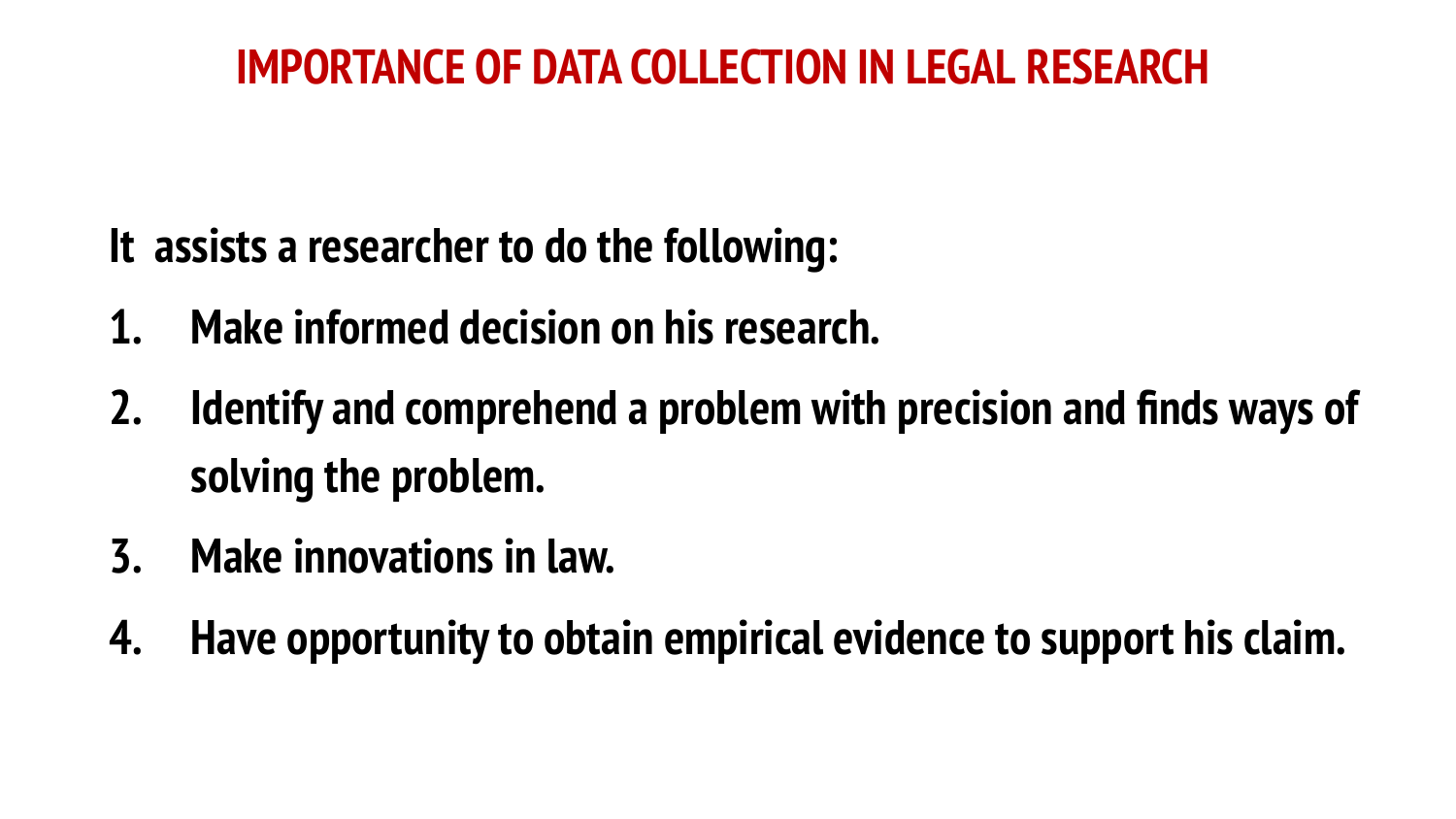

# IMPORTANCE OF DATA COLLECTION IN LEGAL RESEARCH
It  assists a researcher to do the following:
Make informed decision on his research.
Identify and comprehend a problem with precision and finds ways of  solving the problem.
Make innovations in law.
Have opportunity to obtain empirical evidence to support his claim.